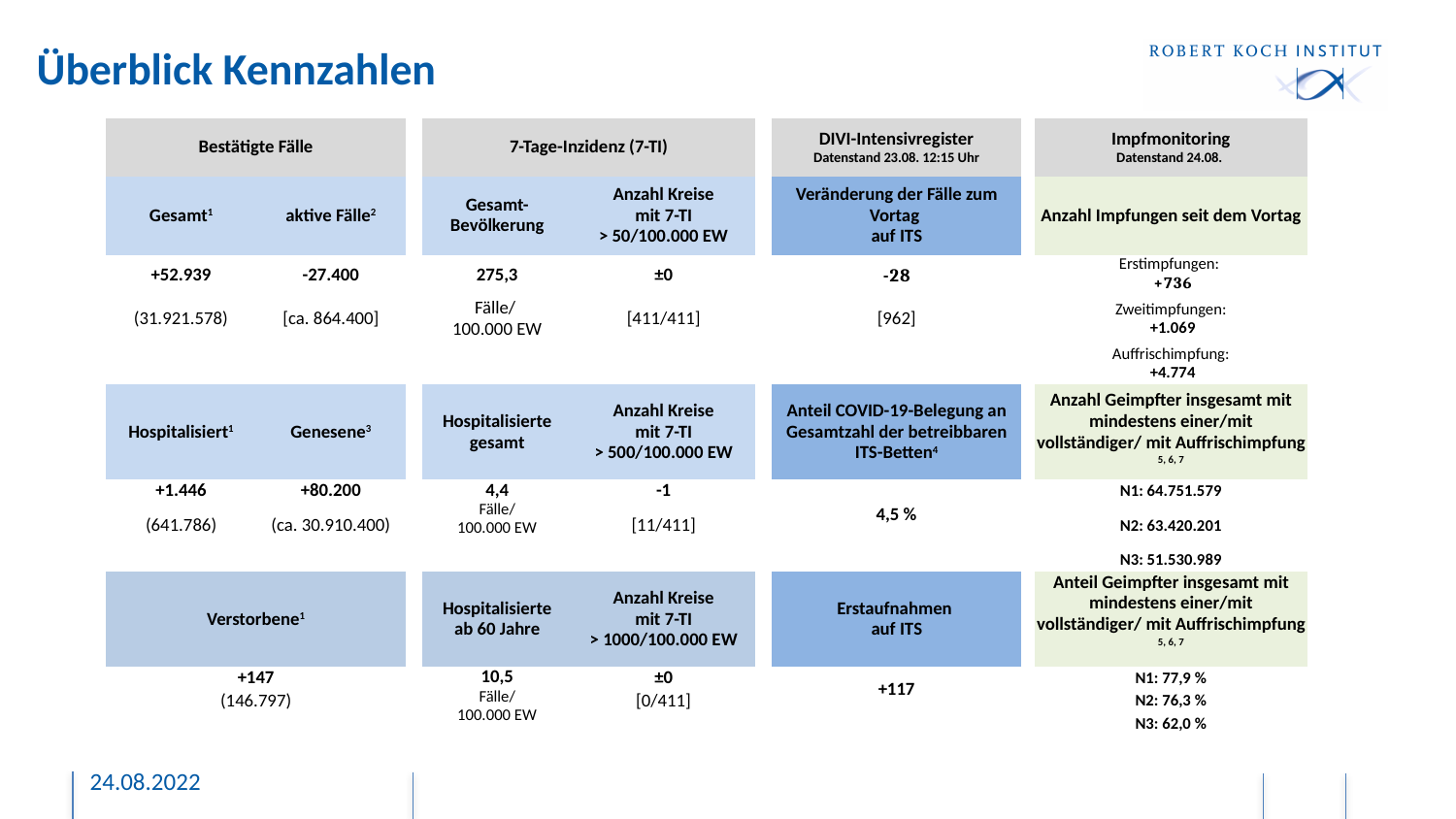

# Überblick Kennzahlen
| Bestätigte Fälle |  |  | 7-Tage-Inzidenz (7-TI) |  |  | DIVI-Intensivregister Datenstand 23.08. 12:15 Uhr |  | Impfmonitoring Datenstand 24.08. |
| --- | --- | --- | --- | --- | --- | --- | --- | --- |
| Gesamt1 | aktive Fälle2 |  | Gesamt-Bevölkerung | Anzahl Kreise mit 7-TI > 50/100.000 EW |  | Veränderung der Fälle zum Vortag auf ITS |  | Anzahl Impfungen seit dem Vortag |
| +52.939 | -27.400 |  | 275,3 | ±0 |  | -28 |  | Erstimpfungen: +736 |
| (31.921.578) | [ca. 864.400] |  | Fälle/ 100.000 EW | [411/411] |  | [962] |  | Zweitimpfungen: +1.069 |
|  |  |  |  |  |  |  |  | Auffrischimpfung: +4.774 |
| Hospitalisiert1 | Genesene3 |  | Hospitalisierte gesamt | Anzahl Kreise mit 7-TI > 500/100.000 EW |  | Anteil COVID-19-Belegung an Gesamtzahl der betreibbaren ITS-Betten4 |  | Anzahl Geimpfter insgesamt mit mindestens einer/mit vollständiger/ mit Auffrischimpfung 5, 6, 7 |
| +1.446 | +80.200 |  | 4,4 Fälle/ 100.000 EW | -1 |  | 4,5 % |  | N1: 64.751.579 |
| (641.786) | (ca. 30.910.400) |  |  | [11/411] |  |  |  | N2: 63.420.201 |
|  |  |  |  |  |  |  |  | N3: 51.530.989 |
| Verstorbene1 |  |  | Hospitalisierte ab 60 Jahre | Anzahl Kreise mit 7-TI > 1000/100.000 EW |  | Erstaufnahmen auf ITS |  | Anteil Geimpfter insgesamt mit mindestens einer/mit vollständiger/ mit Auffrischimpfung 5, 6, 7 |
| +147 |  |  | 10,5 Fälle/ 100.000 EW | ±0 |  | +117 |  | N1: 77,9 % |
| (146.797) |  |  |  | [0/411] |  |  |  | N2: 76,3 % |
|  |  |  |  |  |  |  |  | N3: 62,0 % |
24.08.2022